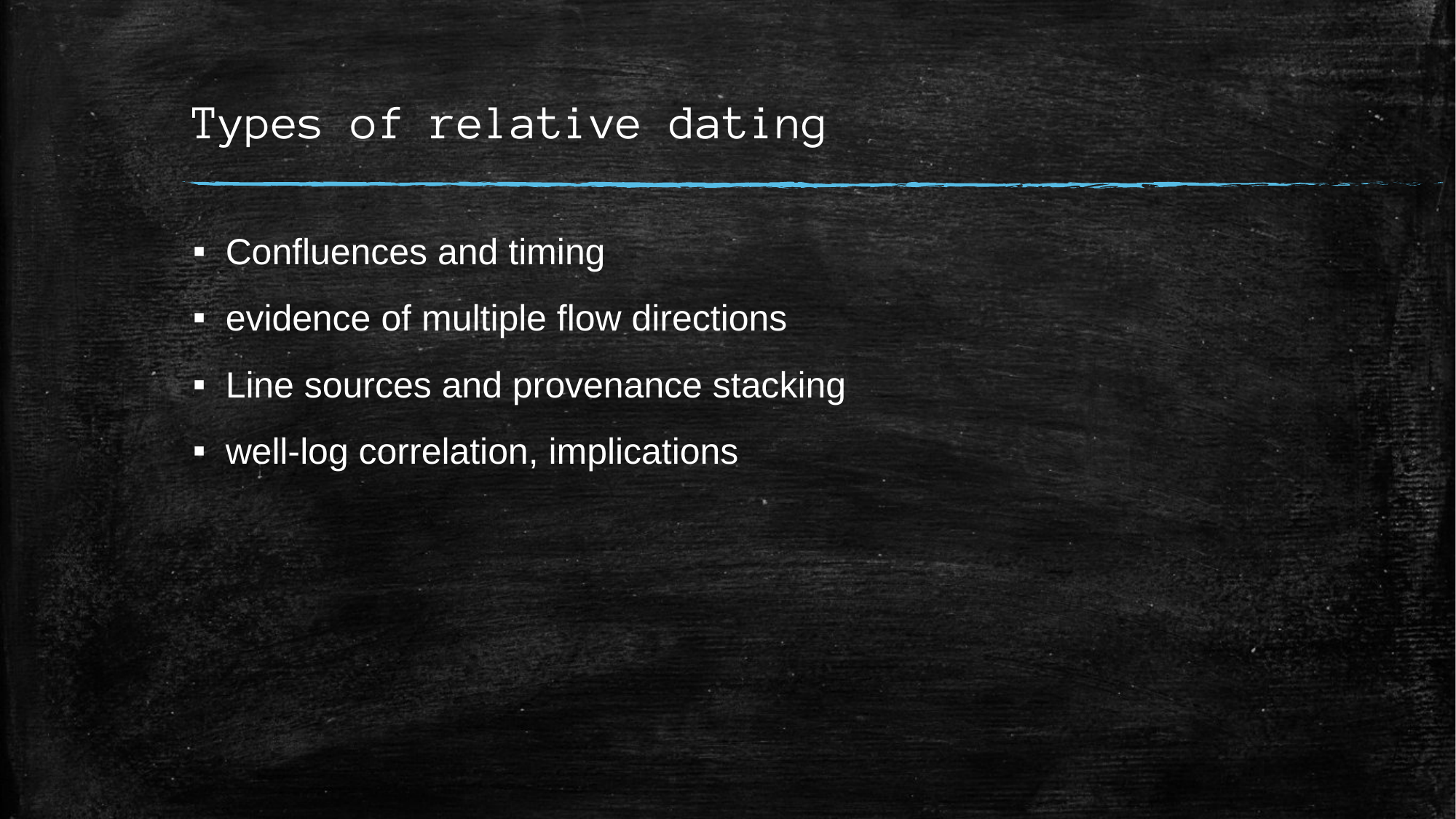

# Types of relative dating
Confluences and timing
evidence of multiple flow directions
Line sources and provenance stacking
well-log correlation, implications